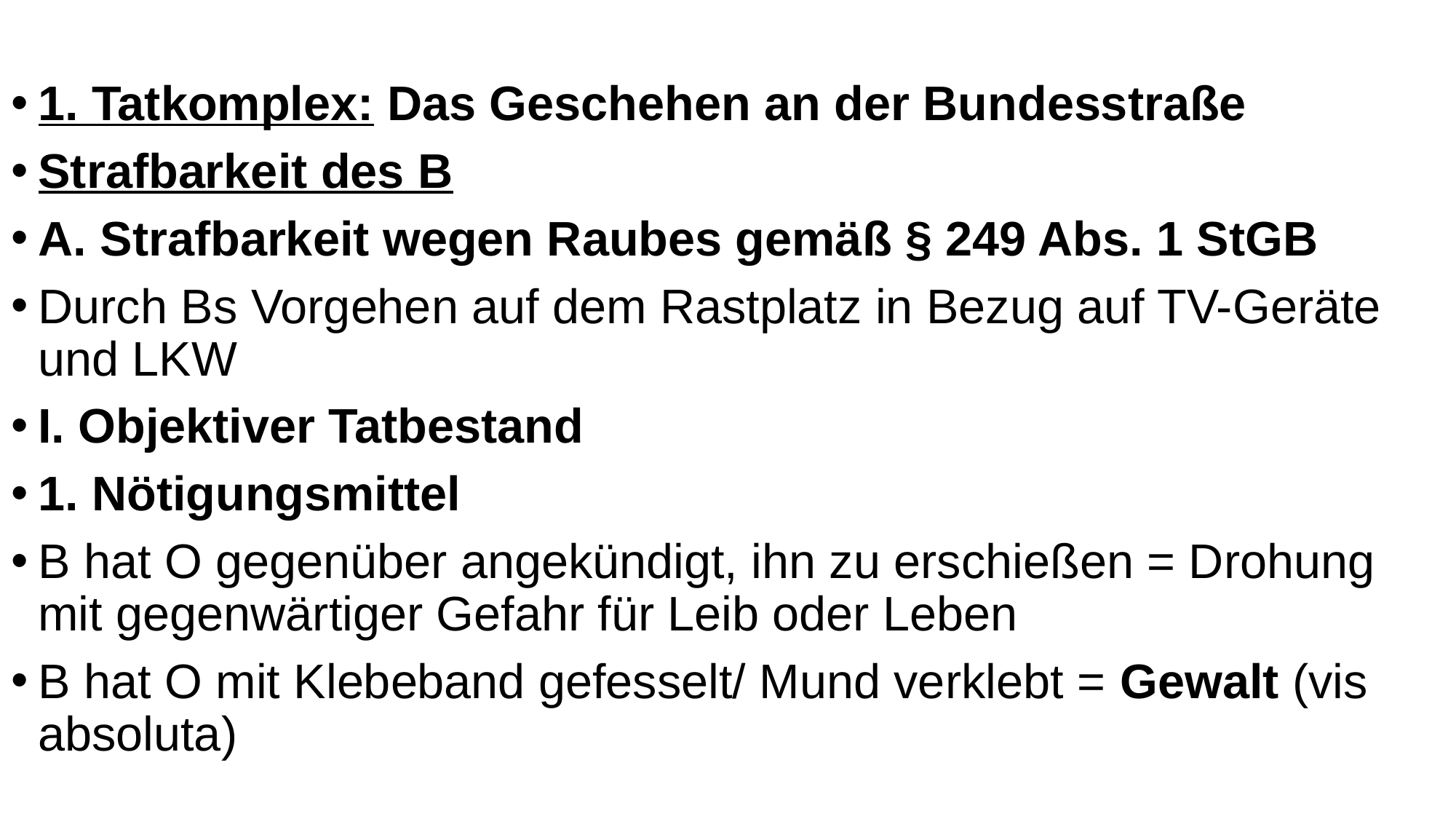

1. Tatkomplex: Das Geschehen an der Bundesstraße
Strafbarkeit des B
A. Strafbarkeit wegen Raubes gemäß § 249 Abs. 1 StGB
Durch Bs Vorgehen auf dem Rastplatz in Bezug auf TV-Geräte und LKW
I. Objektiver Tatbestand
1. Nötigungsmittel
B hat O gegenüber angekündigt, ihn zu erschießen = Drohung mit gegenwärtiger Gefahr für Leib oder Leben
B hat O mit Klebeband gefesselt/ Mund verklebt = Gewalt (vis absoluta)